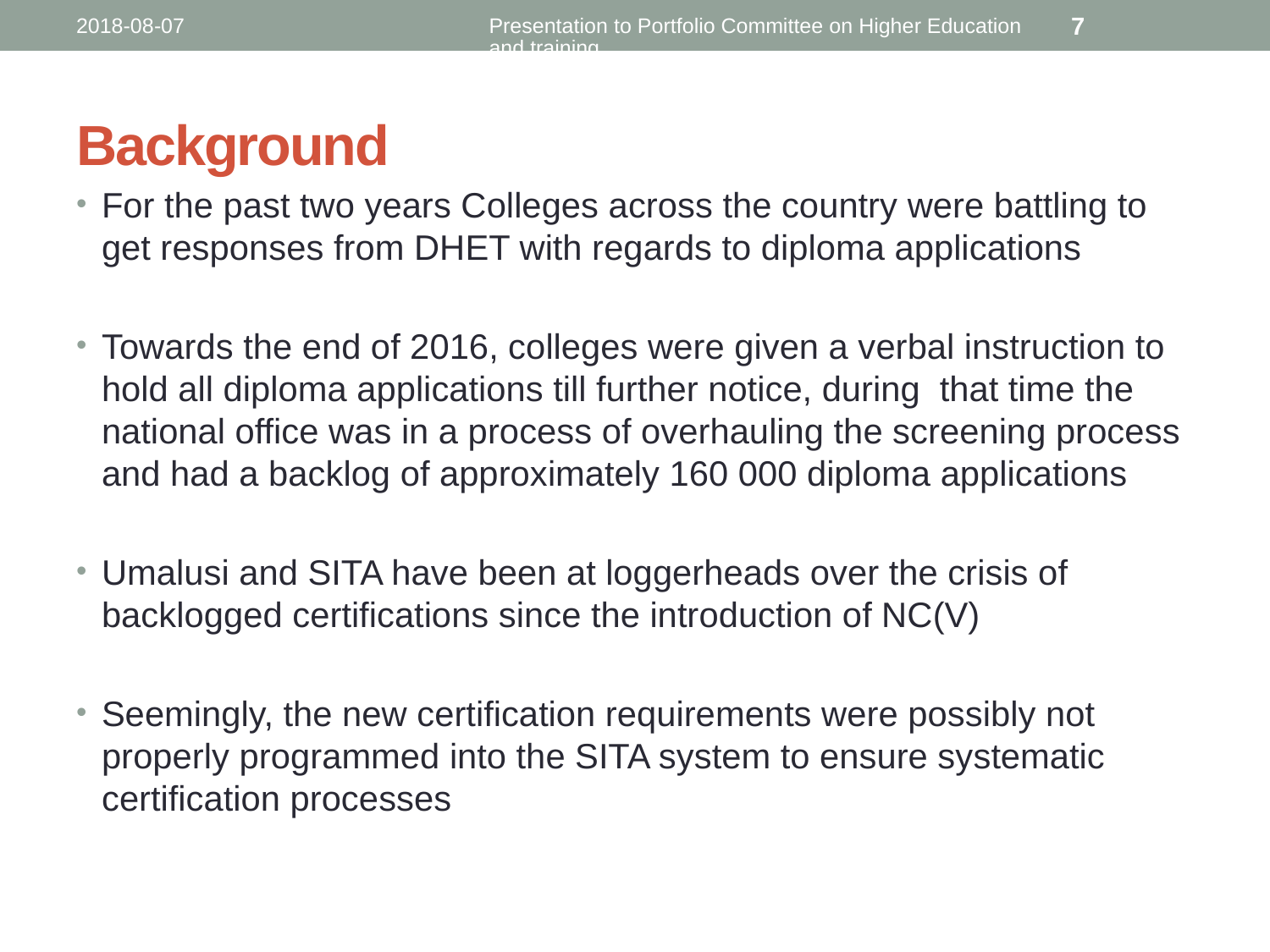

2018-08-07
Presentation to Portfolio Committee on Higher Education and training
7
# Background
For the past two years Colleges across the country were battling to get responses from DHET with regards to diploma applications

Towards the end of 2016, colleges were given a verbal instruction to hold all diploma applications till further notice, during  that time the national office was in a process of overhauling the screening process and had a backlog of approximately 160 000 diploma applications

Umalusi and SITA have been at loggerheads over the crisis of backlogged certifications since the introduction of NC(V)

Seemingly, the new certification requirements were possibly not properly programmed into the SITA system to ensure systematic certification processes